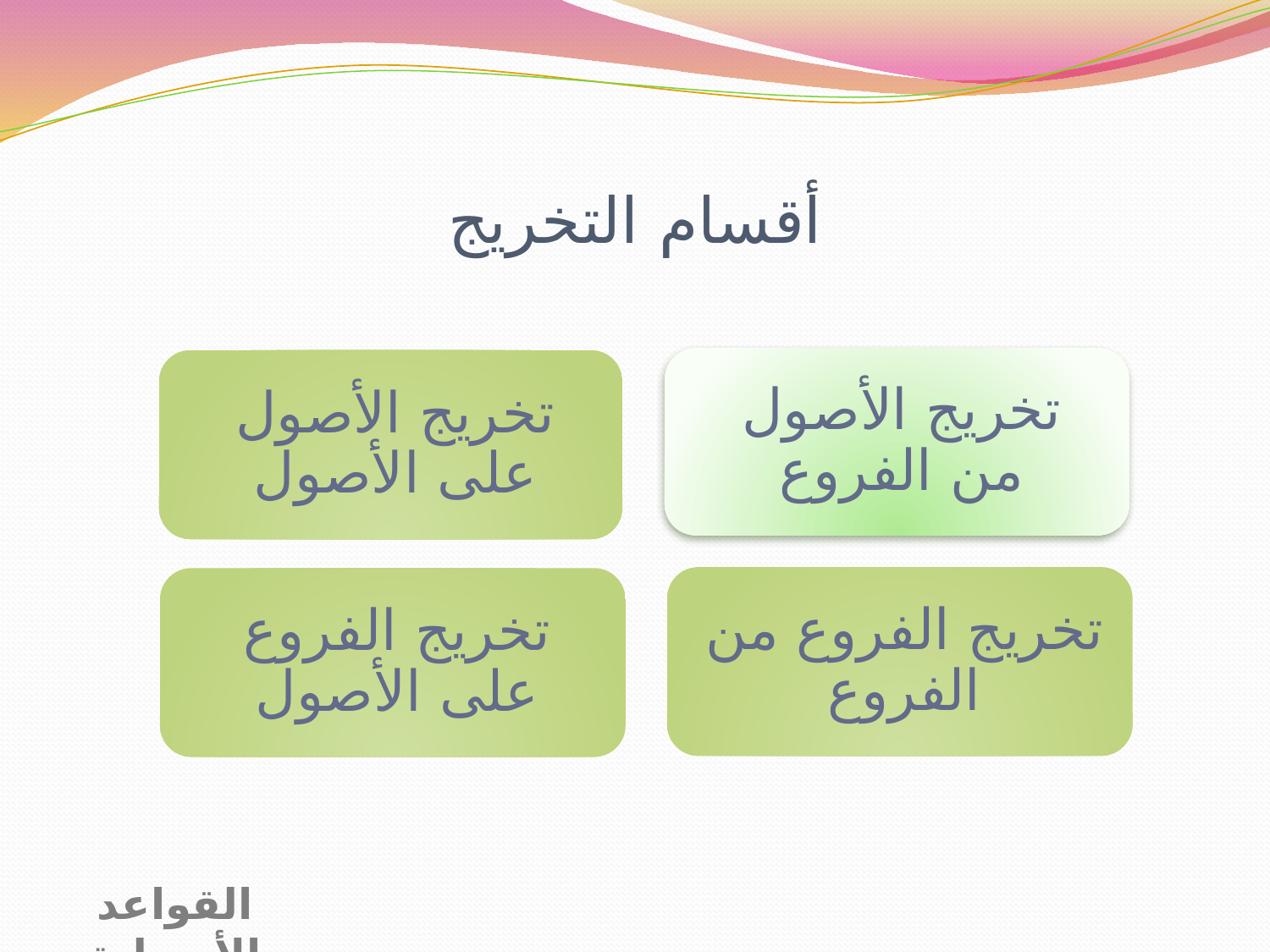

# أقسام التخريج
تخريج الأصول على الأصول
تخريج الأصول من الفروع
تخريج الفروع على الأصول
تخريج الفروع من الفروع
القواعد الأصولية